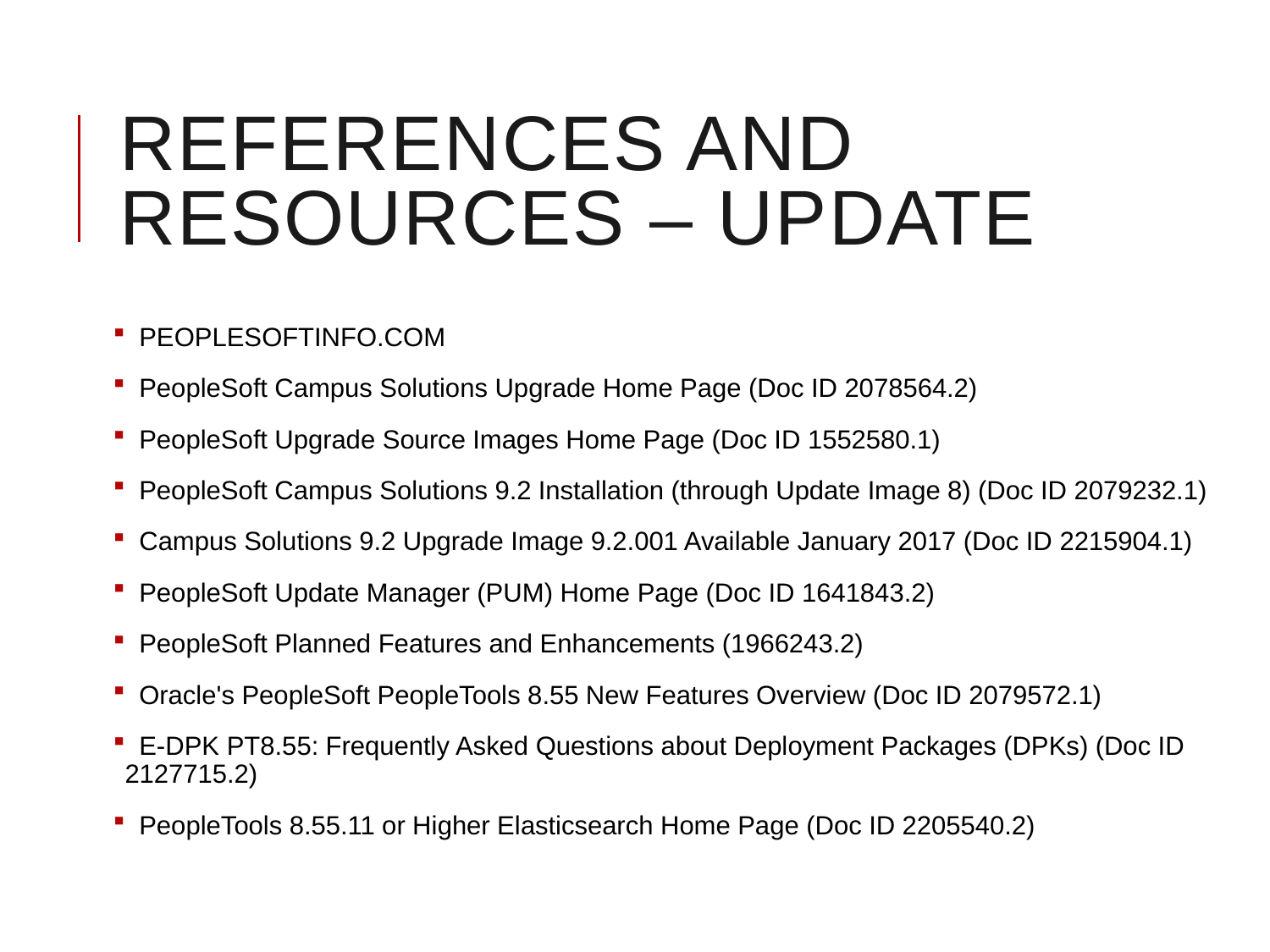

# References and Resources – update
  PEOPLESOFTINFO.COM
  PeopleSoft Campus Solutions Upgrade Home Page (Doc ID 2078564.2)
  PeopleSoft Upgrade Source Images Home Page (Doc ID 1552580.1)
  PeopleSoft Campus Solutions 9.2 Installation (through Update Image 8) (Doc ID 2079232.1)
  Campus Solutions 9.2 Upgrade Image 9.2.001 Available January 2017 (Doc ID 2215904.1)
  PeopleSoft Update Manager (PUM) Home Page (Doc ID 1641843.2)
  PeopleSoft Planned Features and Enhancements (1966243.2)
  Oracle's PeopleSoft PeopleTools 8.55 New Features Overview (Doc ID 2079572.1)
  E-DPK PT8.55: Frequently Asked Questions about Deployment Packages (DPKs) (Doc ID 2127715.2)
  PeopleTools 8.55.11 or Higher Elasticsearch Home Page (Doc ID 2205540.2)